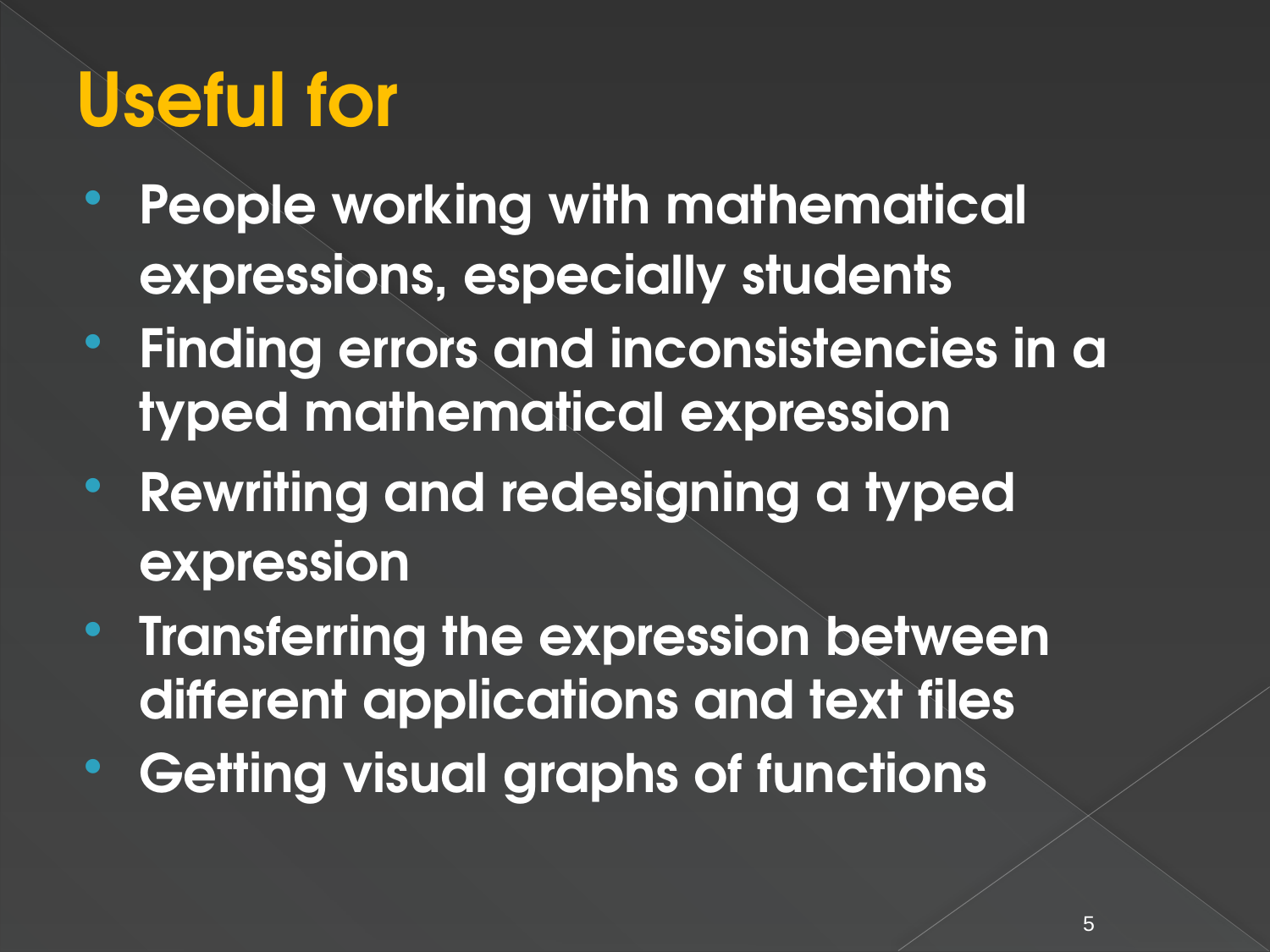

Useful for
People working with mathematical expressions, especially students
Finding errors and inconsistencies in a typed mathematical expression
Rewriting and redesigning a typed expression
Transferring the expression between different applications and text files
Getting visual graphs of functions

5